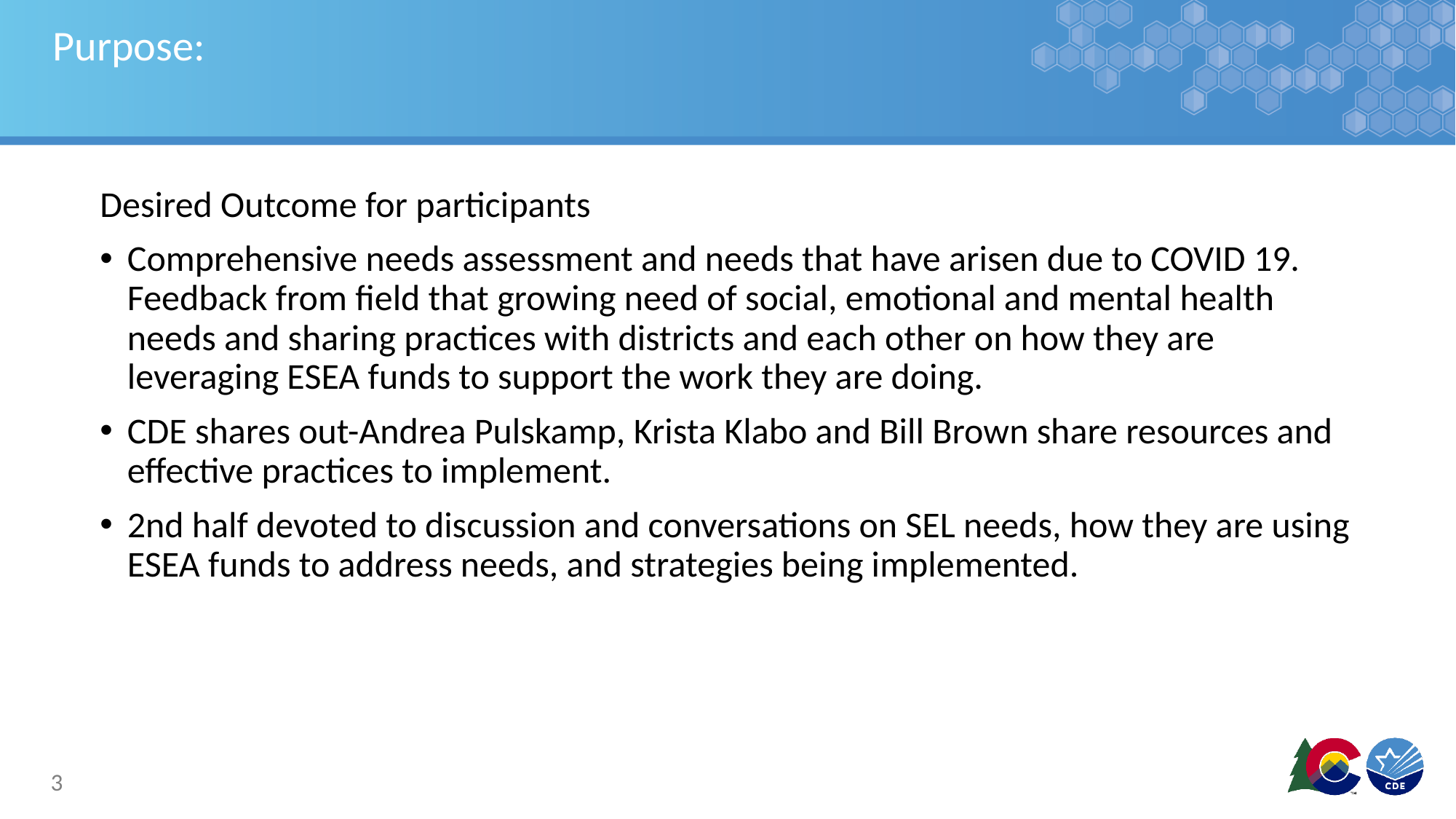

# Purpose:
Desired Outcome for participants
Comprehensive needs assessment and needs that have arisen due to COVID 19. Feedback from field that growing need of social, emotional and mental health needs and sharing practices with districts and each other on how they are leveraging ESEA funds to support the work they are doing.
CDE shares out-Andrea Pulskamp, Krista Klabo and Bill Brown share resources and effective practices to implement.
2nd half devoted to discussion and conversations on SEL needs, how they are using ESEA funds to address needs, and strategies being implemented.

3